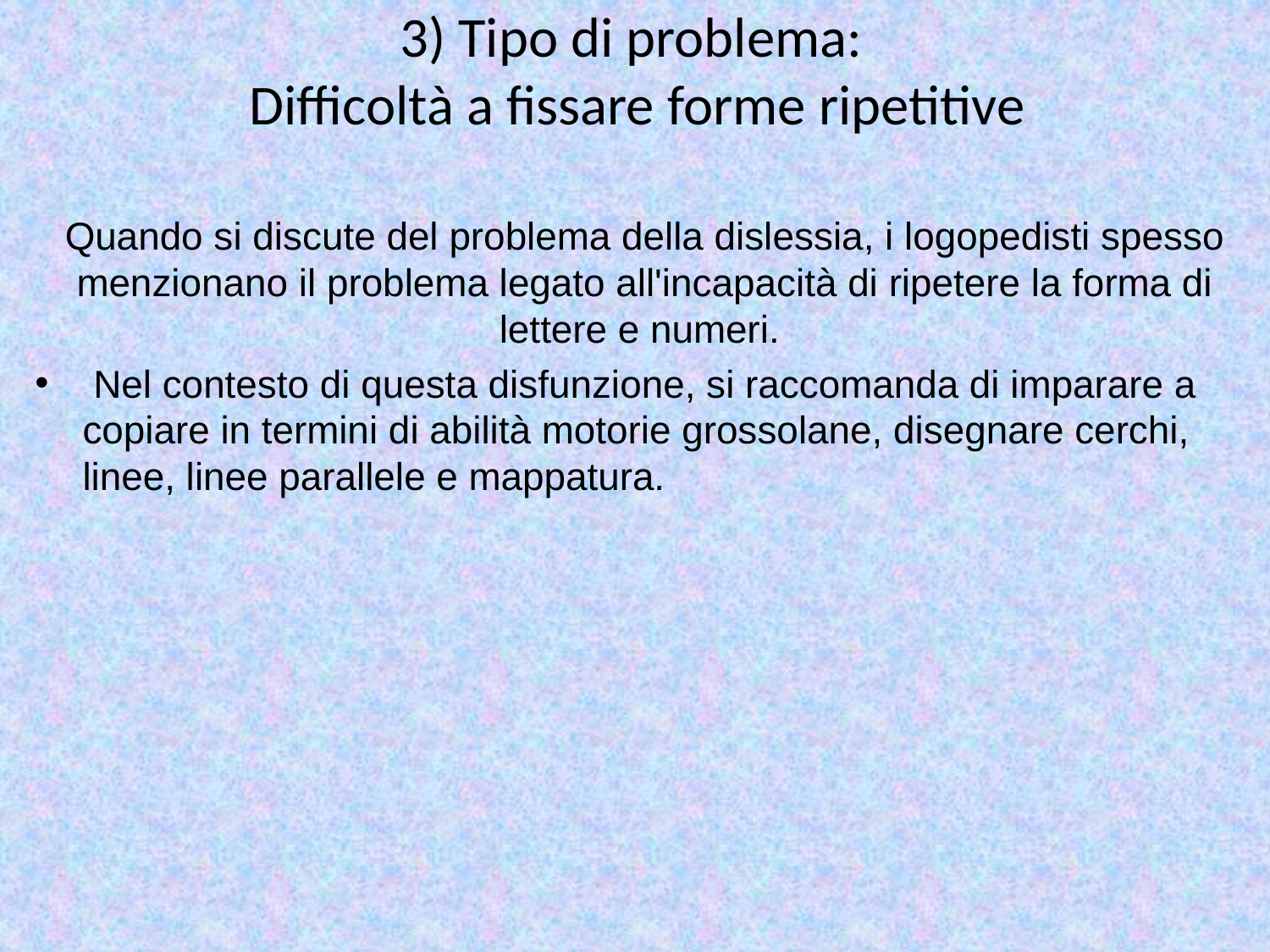

# 3) Tipo di problema: Difficoltà a fissare forme ripetitive
Quando si discute del problema della dislessia, i logopedisti spesso menzionano il problema legato all'incapacità di ripetere la forma di lettere e numeri.
 Nel contesto di questa disfunzione, si raccomanda di imparare a copiare in termini di abilità motorie grossolane, disegnare cerchi, linee, linee parallele e mappatura.